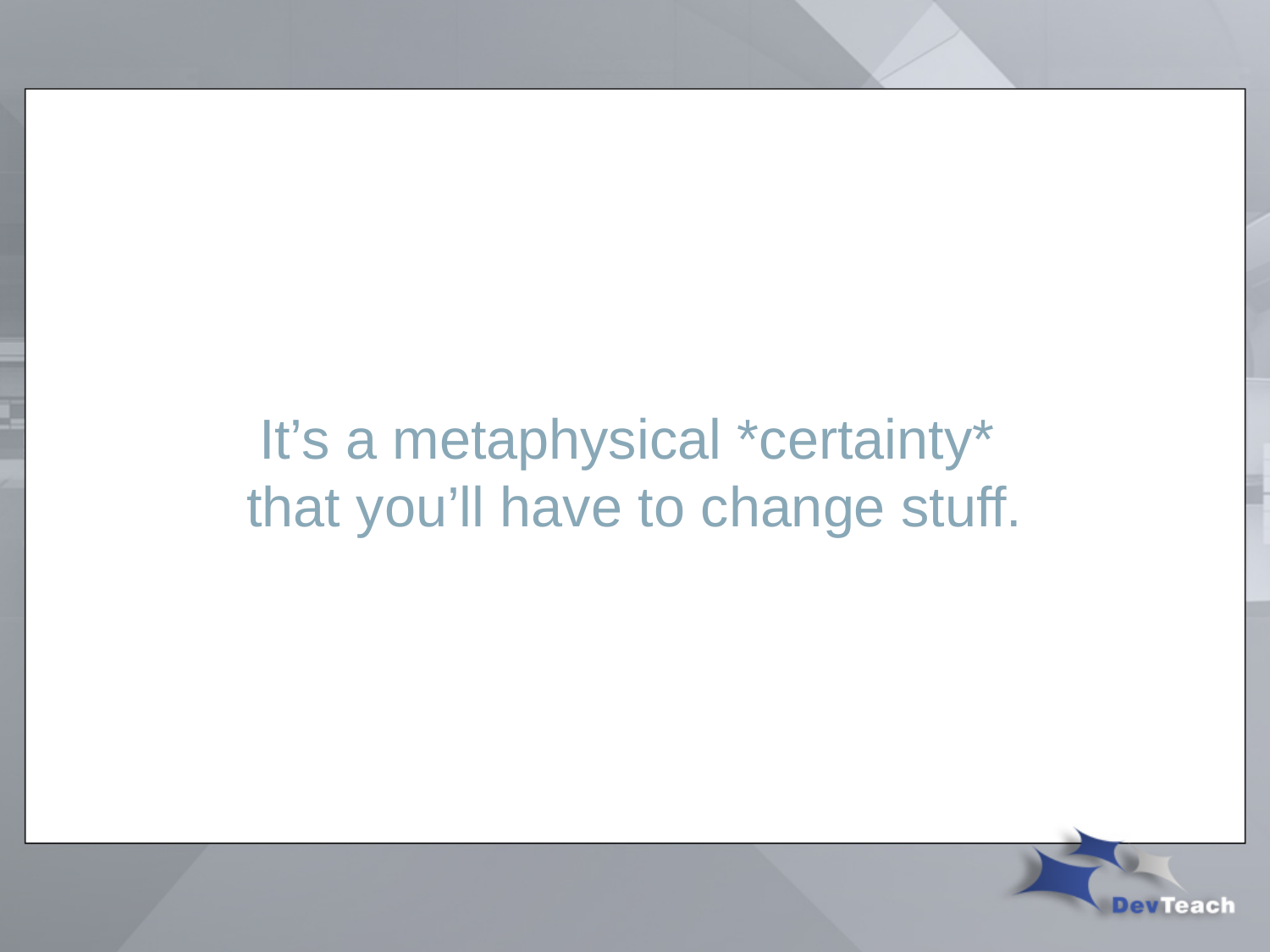

# It’s a metaphysical *certainty* that you’ll have to change stuff.